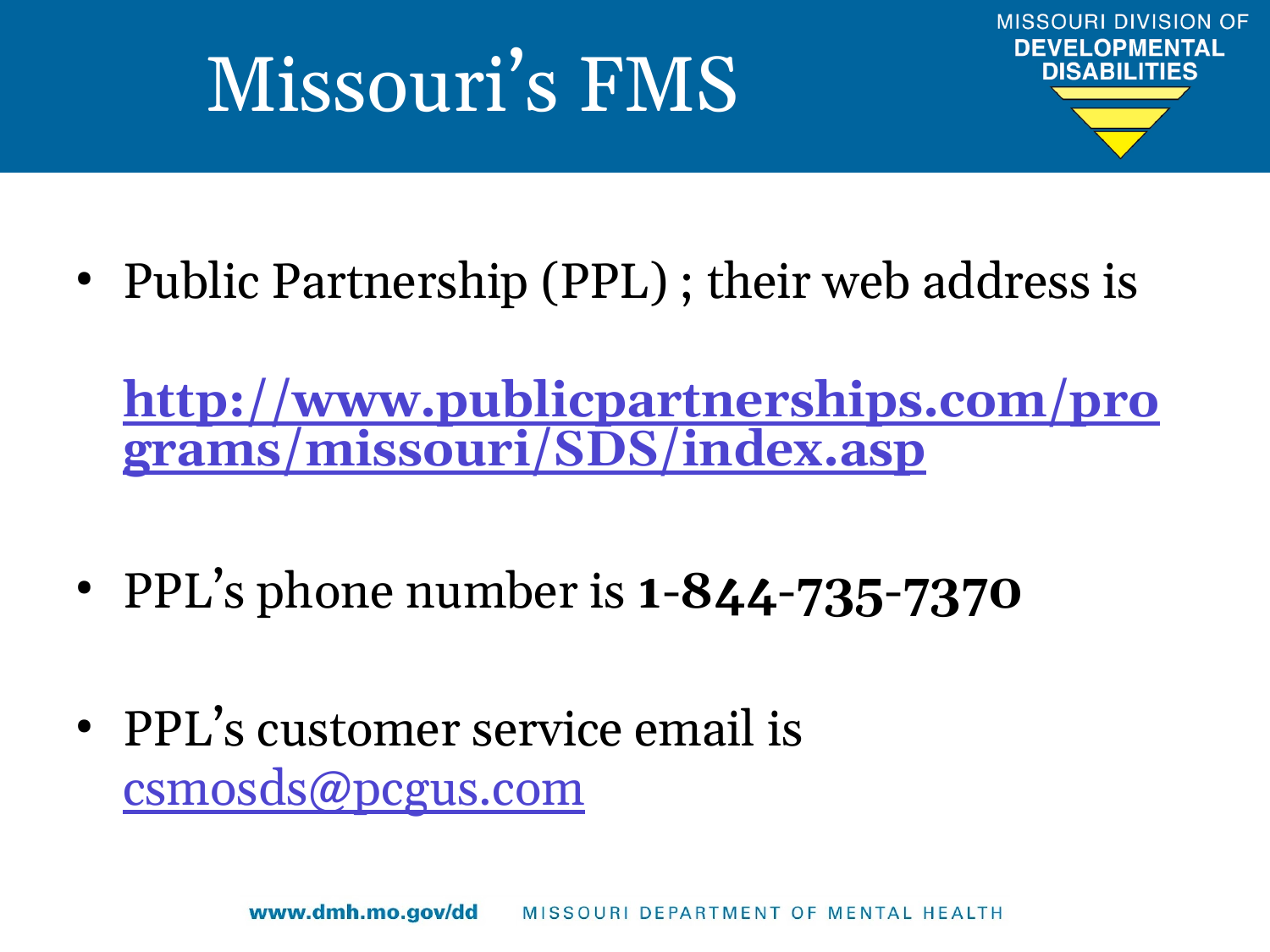

# Missouri’s FMS
Public Partnership (PPL) ; their web address is hhttp://www.publicpartnerships.com/programs/missouri/SDS/index.asp
ttp://moconsumerdirect.com
PPL’s phone number is 1-844-735-7370

PPL’s customer service email is csmosds@pcgus.com